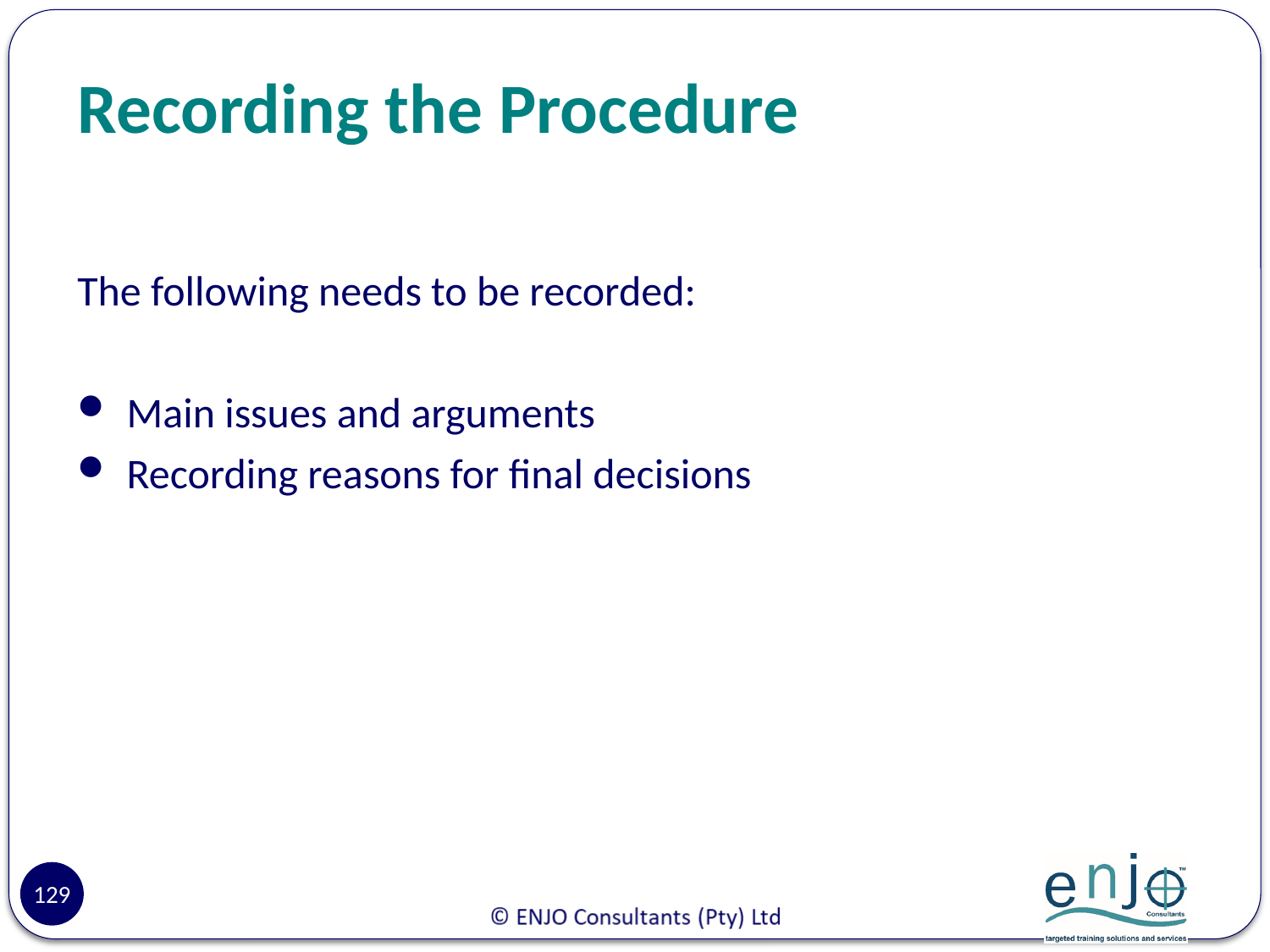

# Recording the Procedure

The following needs to be recorded:

Main issues and arguments
Recording reasons for final decisions
129